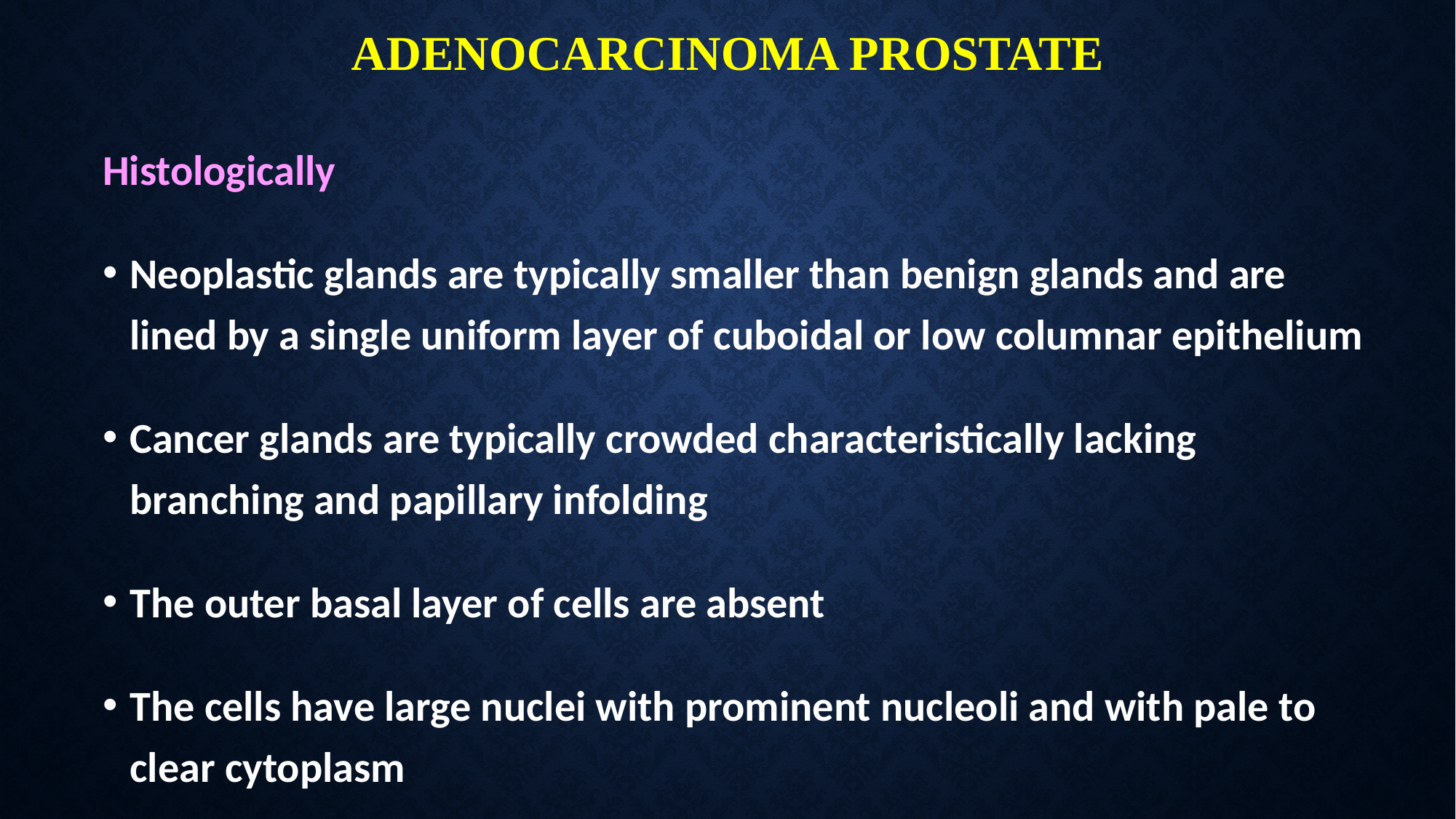

# ADENOCARCINOMA PROSTATE
Histologically
Neoplastic glands are typically smaller than benign glands and are lined by a single uniform layer of cuboidal or low columnar epithelium
Cancer glands are typically crowded characteristically lacking branching and papillary infolding
The outer basal layer of cells are absent
The cells have large nuclei with prominent nucleoli and with pale to clear cytoplasm